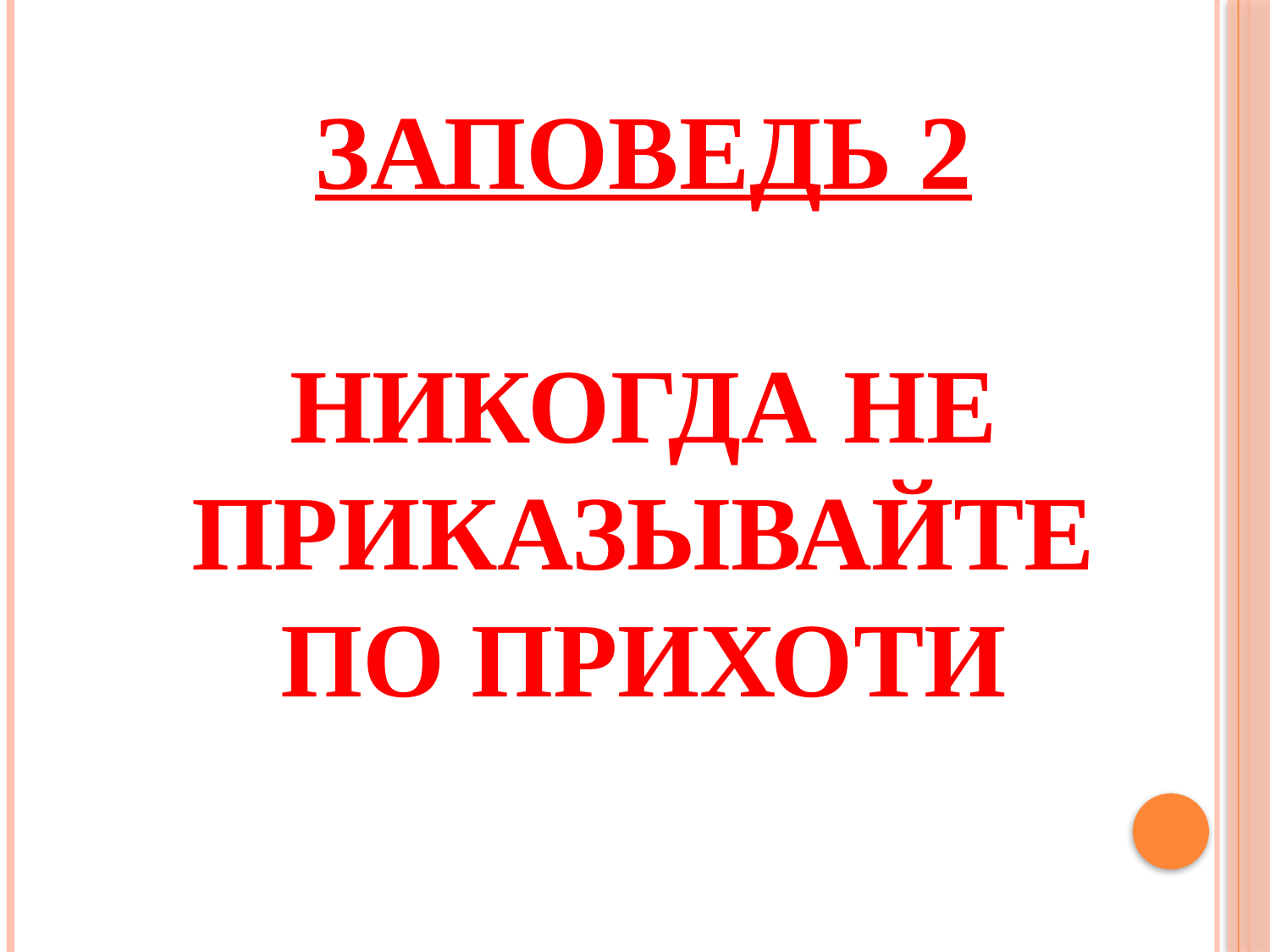

# Заповедь 2 Никогда не приказывайте по прихоти